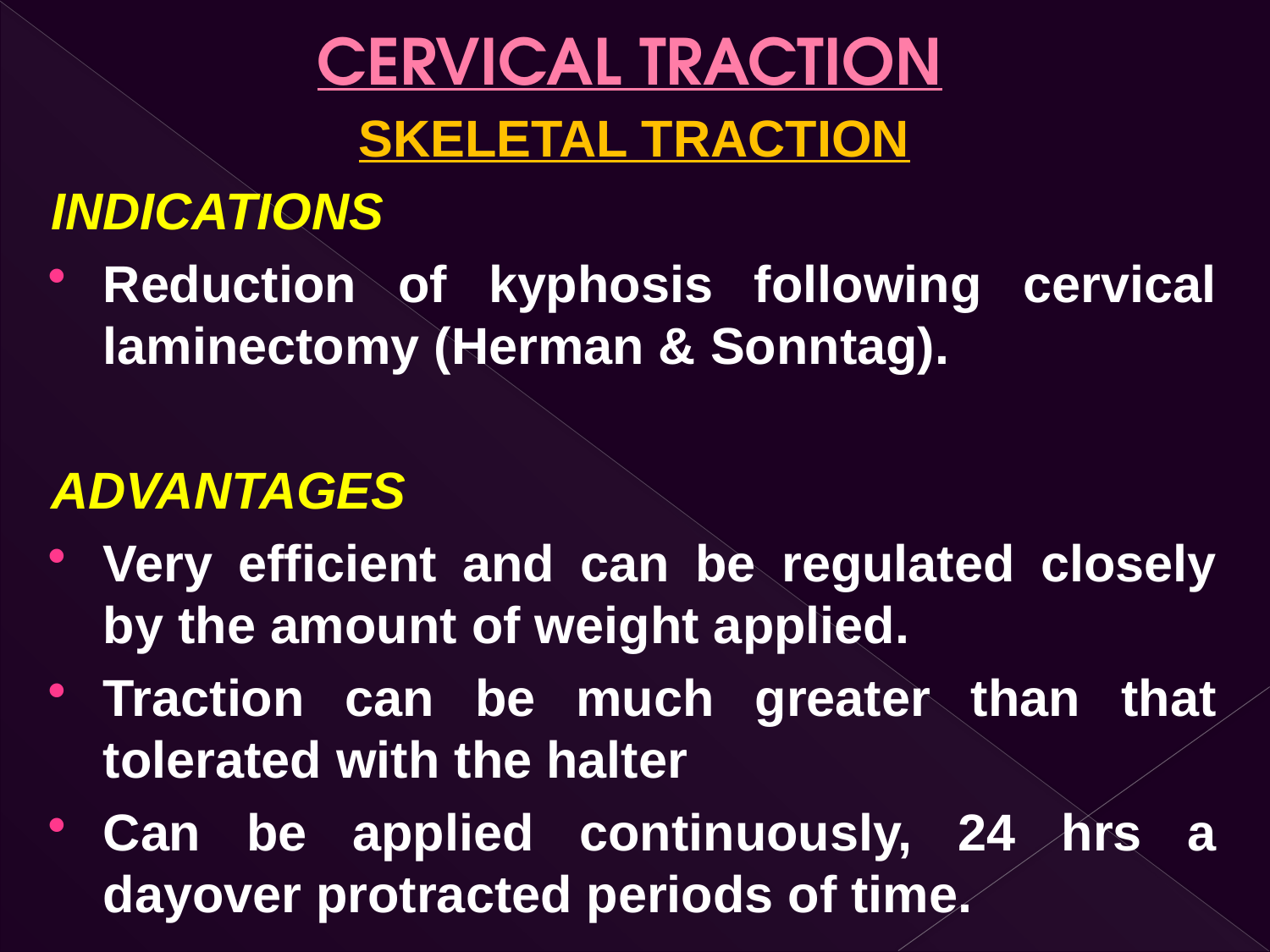

# CERVICAL TRACTION
SKELETAL TRACTION
INDICATIONS
Reduction of kyphosis following cervical laminectomy (Herman & Sonntag).

ADVANTAGES
Very efficient and can be regulated closely by the amount of weight applied.
Traction can be much greater than that tolerated with the halter
Can be applied continuously, 24 hrs a dayover protracted periods of time.